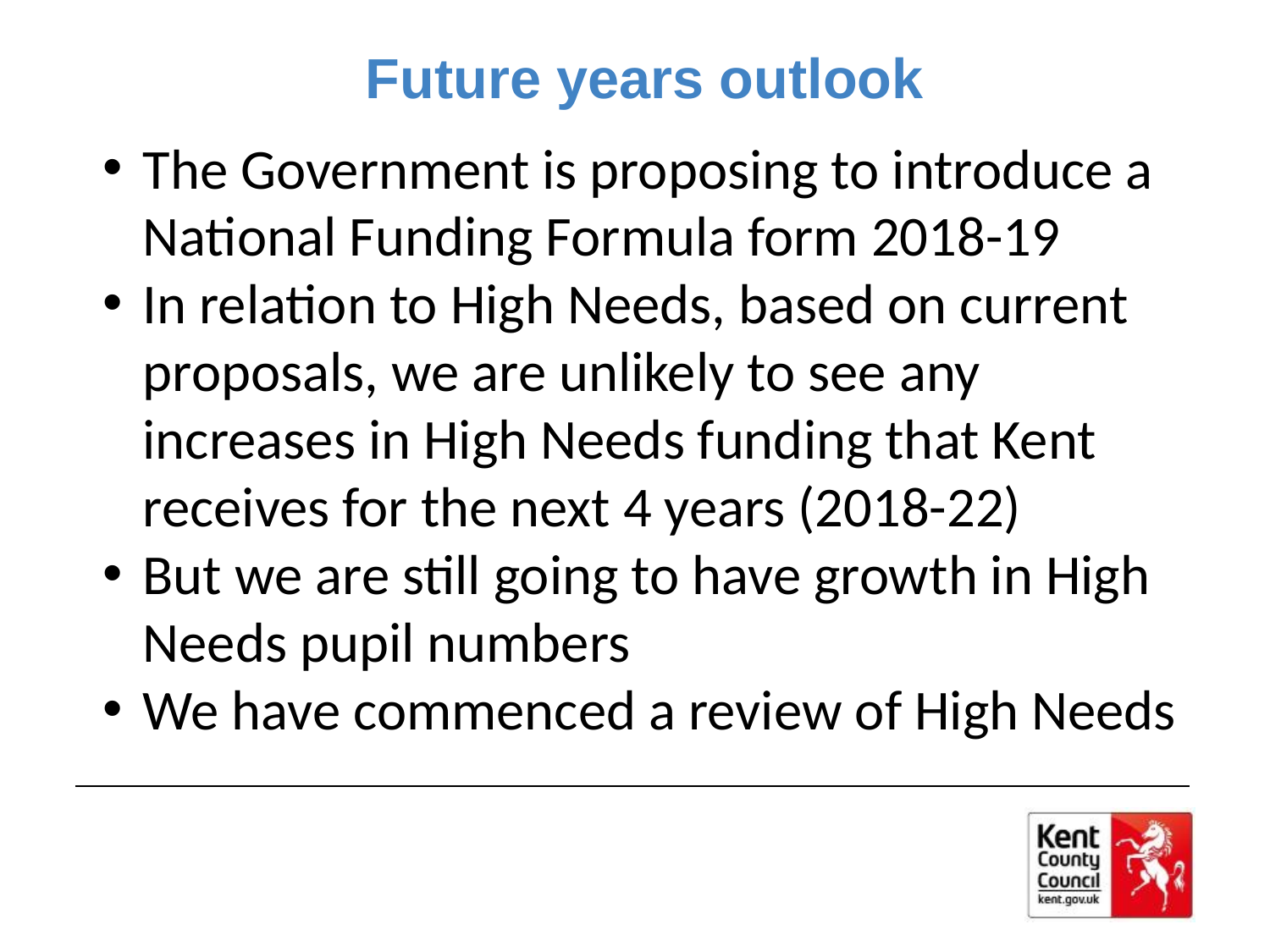

# Future years outlook
The Government is proposing to introduce a National Funding Formula form 2018-19
In relation to High Needs, based on current proposals, we are unlikely to see any increases in High Needs funding that Kent receives for the next 4 years (2018-22)
But we are still going to have growth in High Needs pupil numbers
We have commenced a review of High Needs